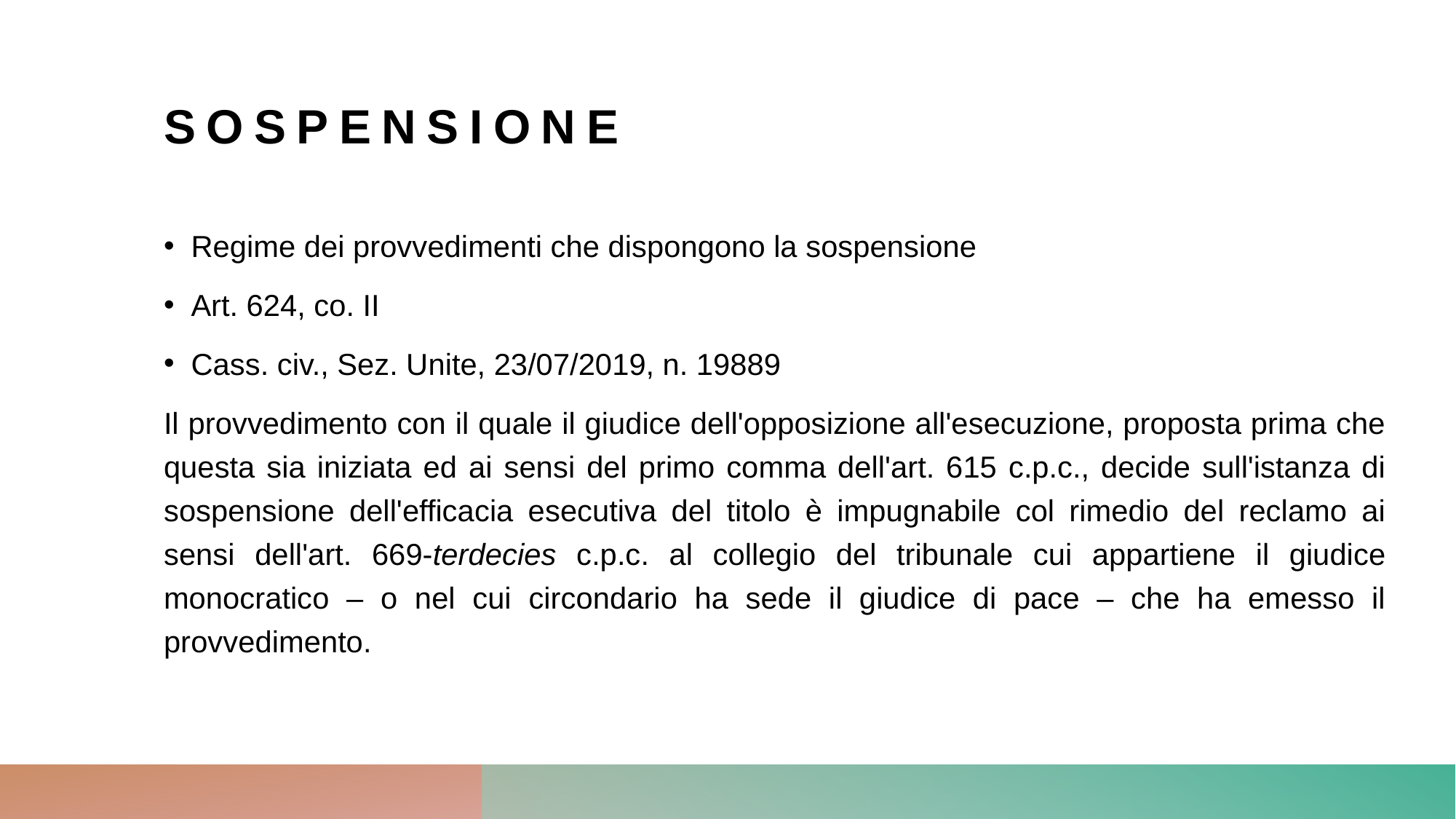

# sospensione
Regime dei provvedimenti che dispongono la sospensione
Art. 624, co. II
Cass. civ., Sez. Unite, 23/07/2019, n. 19889
Il provvedimento con il quale il giudice dell'opposizione all'esecuzione, proposta prima che questa sia iniziata ed ai sensi del primo comma dell'art. 615 c.p.c., decide sull'istanza di sospensione dell'efficacia esecutiva del titolo è impugnabile col rimedio del reclamo ai sensi dell'art. 669-terdecies c.p.c. al collegio del tribunale cui appartiene il giudice monocratico – o nel cui circondario ha sede il giudice di pace – che ha emesso il provvedimento.